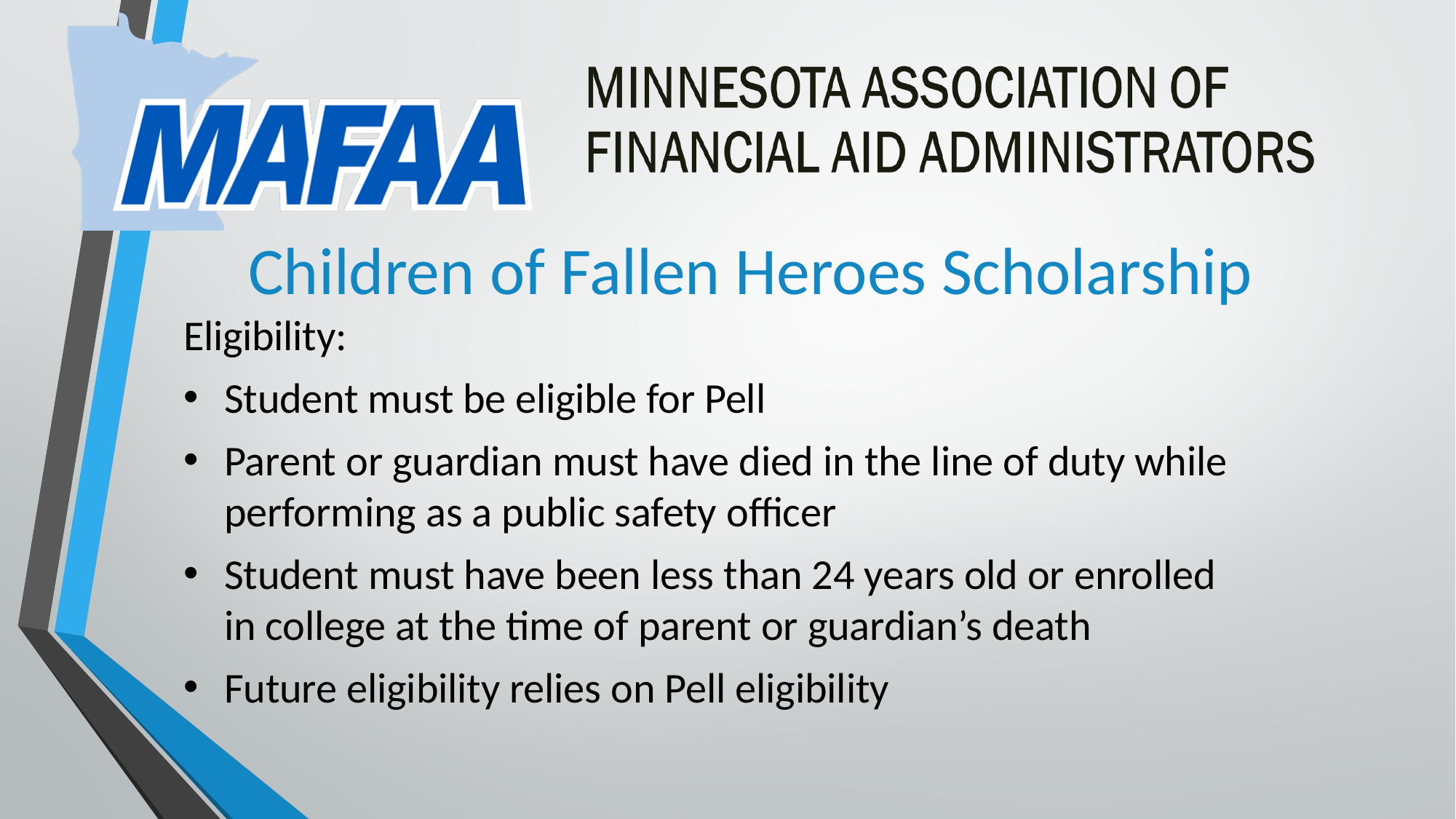

# Children of Fallen Heroes Scholarship
Eligibility:
Student must be eligible for Pell
Parent or guardian must have died in the line of duty while performing as a public safety officer
Student must have been less than 24 years old or enrolled in college at the time of parent or guardian’s death
Future eligibility relies on Pell eligibility